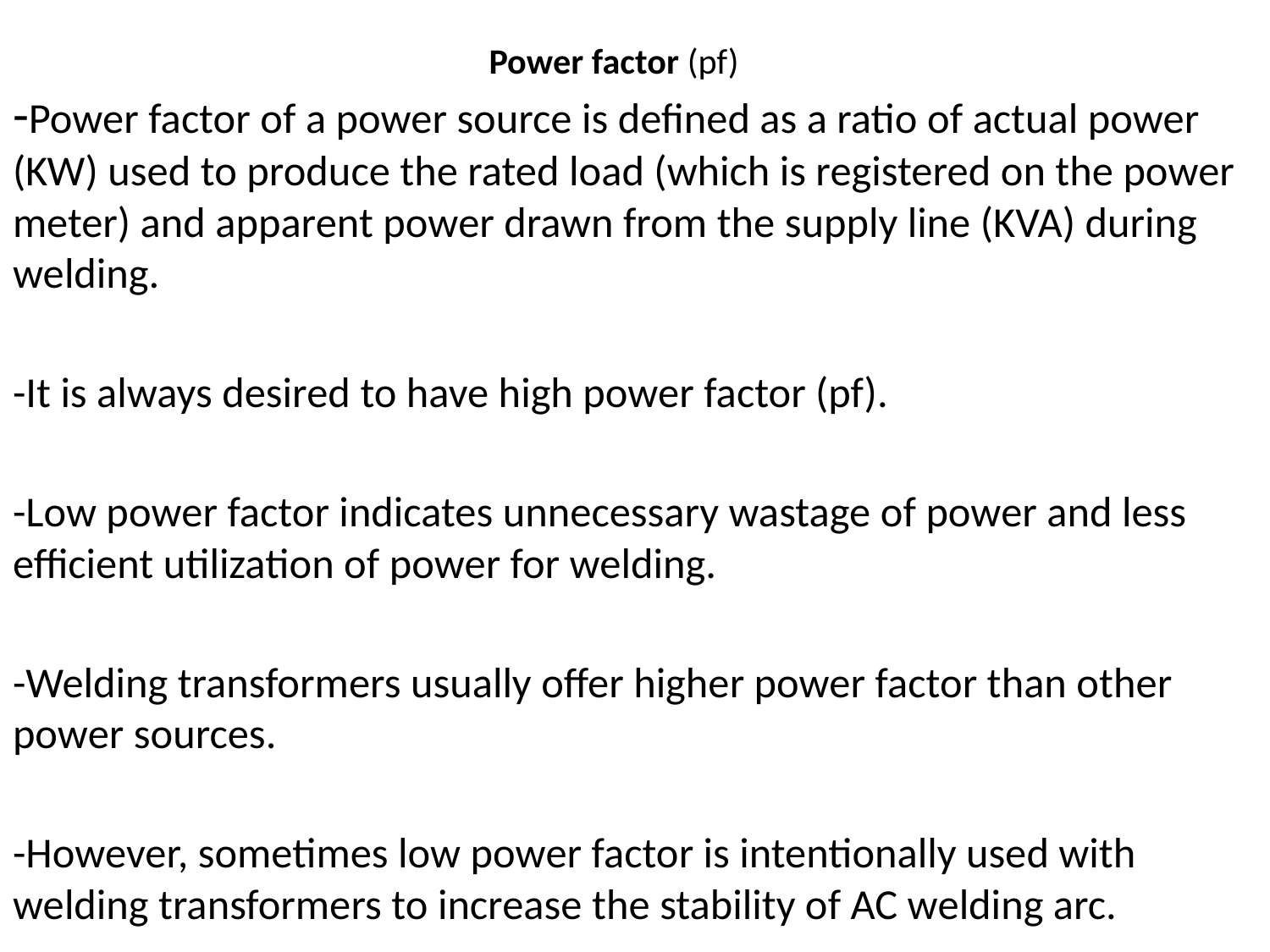

# Power factor (pf)
-Power factor of a power source is defined as a ratio of actual power (KW) used to produce the rated load (which is registered on the power meter) and apparent power drawn from the supply line (KVA) during welding.

-It is always desired to have high power factor (pf).

-Low power factor indicates unnecessary wastage of power and less efficient utilization of power for welding.

-Welding transformers usually offer higher power factor than other power sources.

-However, sometimes low power factor is intentionally used with welding transformers to increase the stability of AC welding arc.